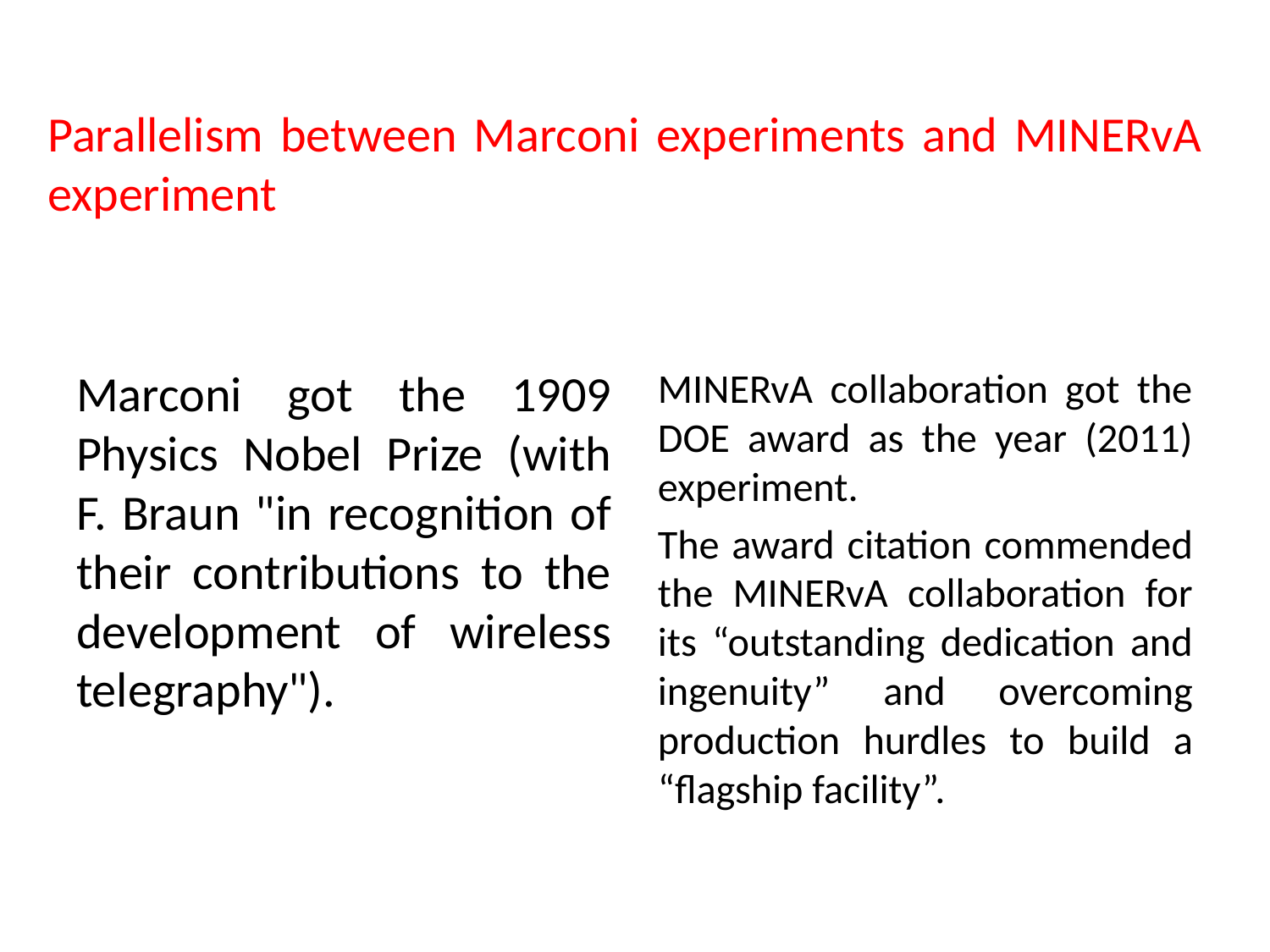

# Parallelism between Marconi experiments and MINERvA experiment
Marconi got the 1909 Physics Nobel Prize (with F. Braun "in recognition of their contributions to the development of wireless telegraphy").
MINERvA collaboration got the DOE award as the year (2011) experiment.
The award citation commended the MINERvA collaboration for its “outstanding dedication and ingenuity” and overcoming production hurdles to build a “flagship facility”.